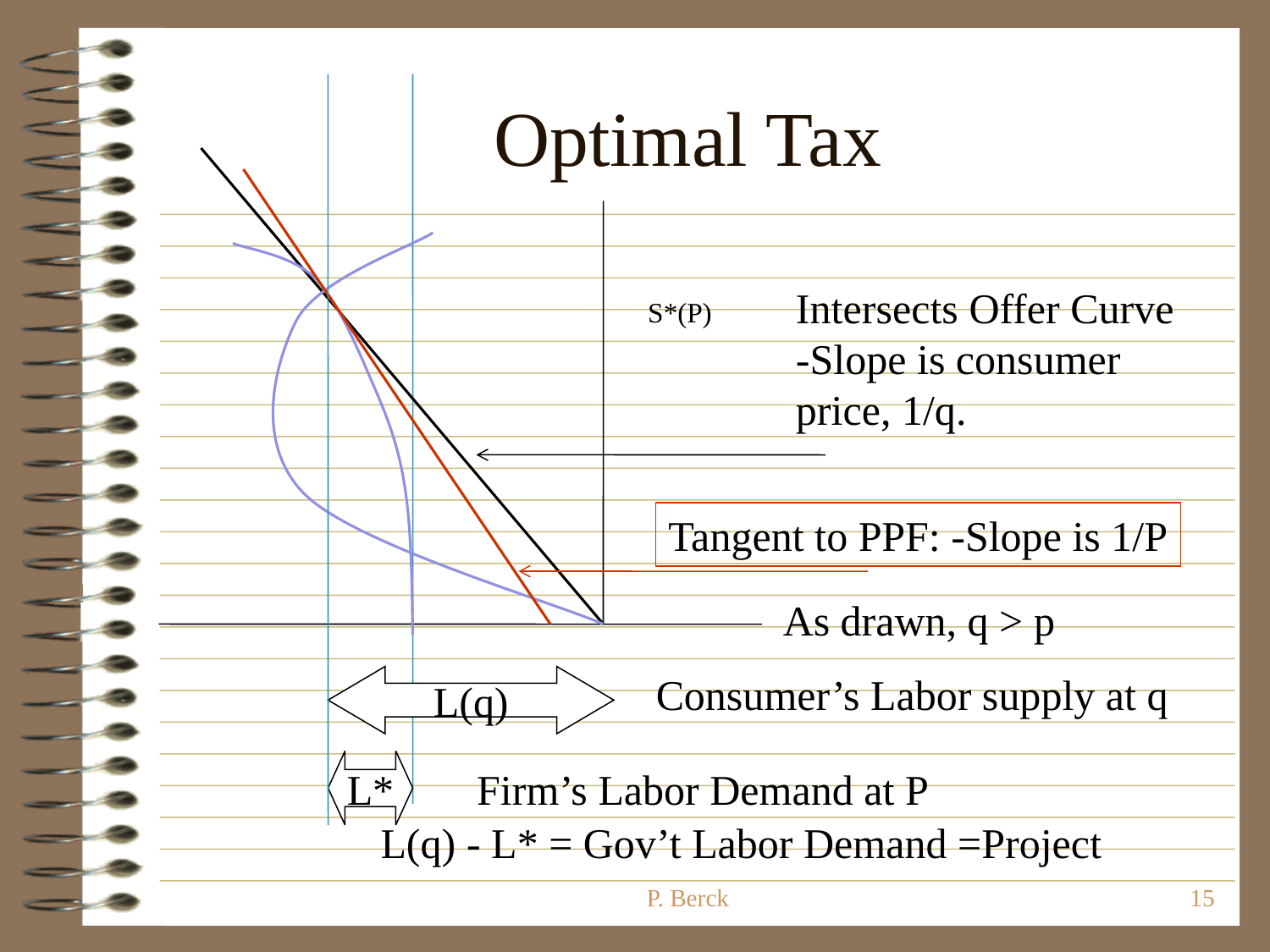

# Optimal Tax

Intersects Offer Curve
-Slope is consumer
price, 1/q.
S*(P)

Tangent to PPF: -Slope is 1/P

As drawn, q > p

Consumer’s Labor supply at q
L(q)
L*
Firm’s Labor Demand at P
L(q) - L* = Gov’t Labor Demand =Project
P. Berck
15